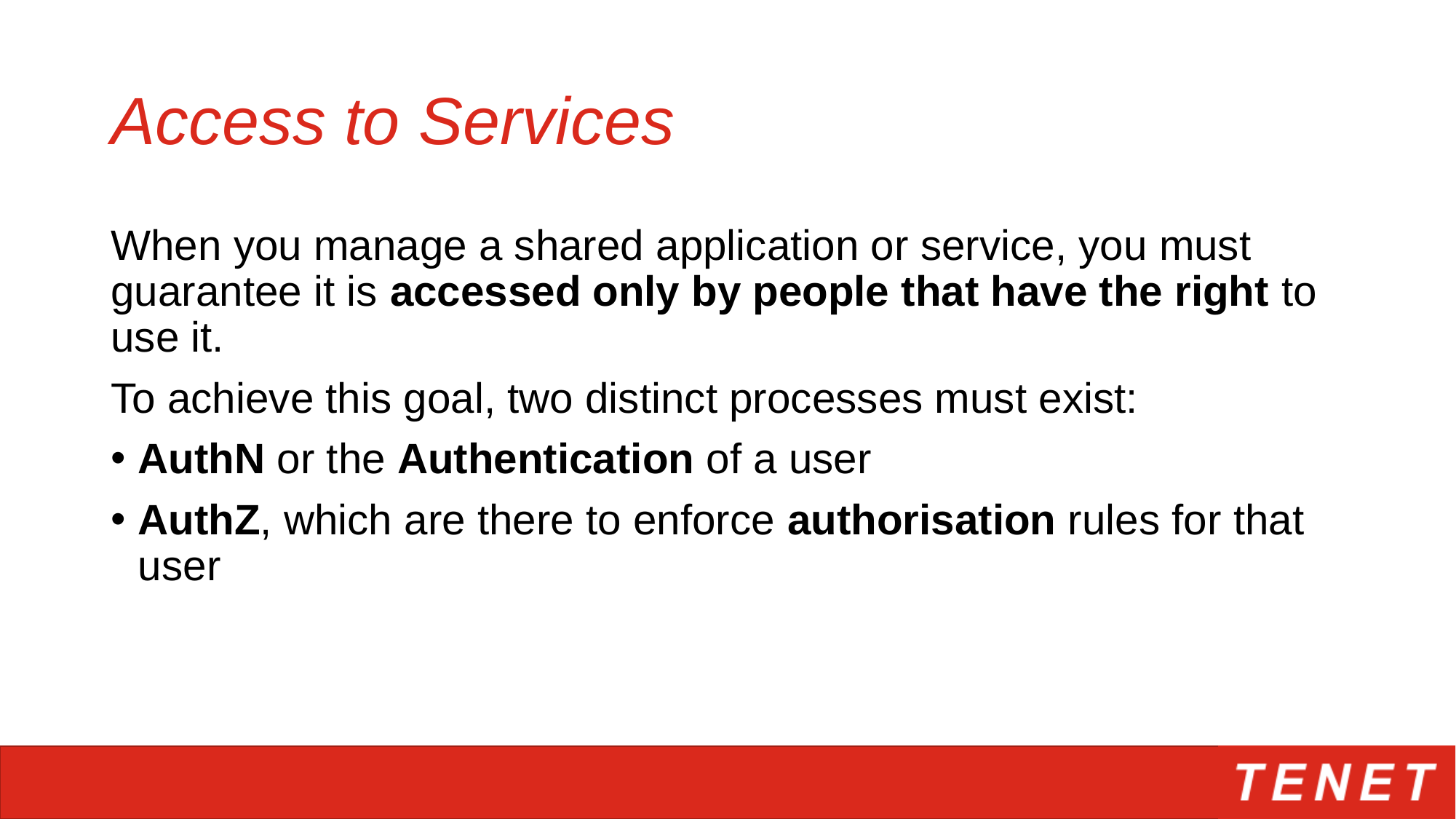

# Access to Services
When you manage a shared application or service, you must guarantee it is accessed only by people that have the right to use it.
To achieve this goal, two distinct processes must exist:
AuthN or the Authentication of a user
AuthZ, which are there to enforce authorisation rules for that user